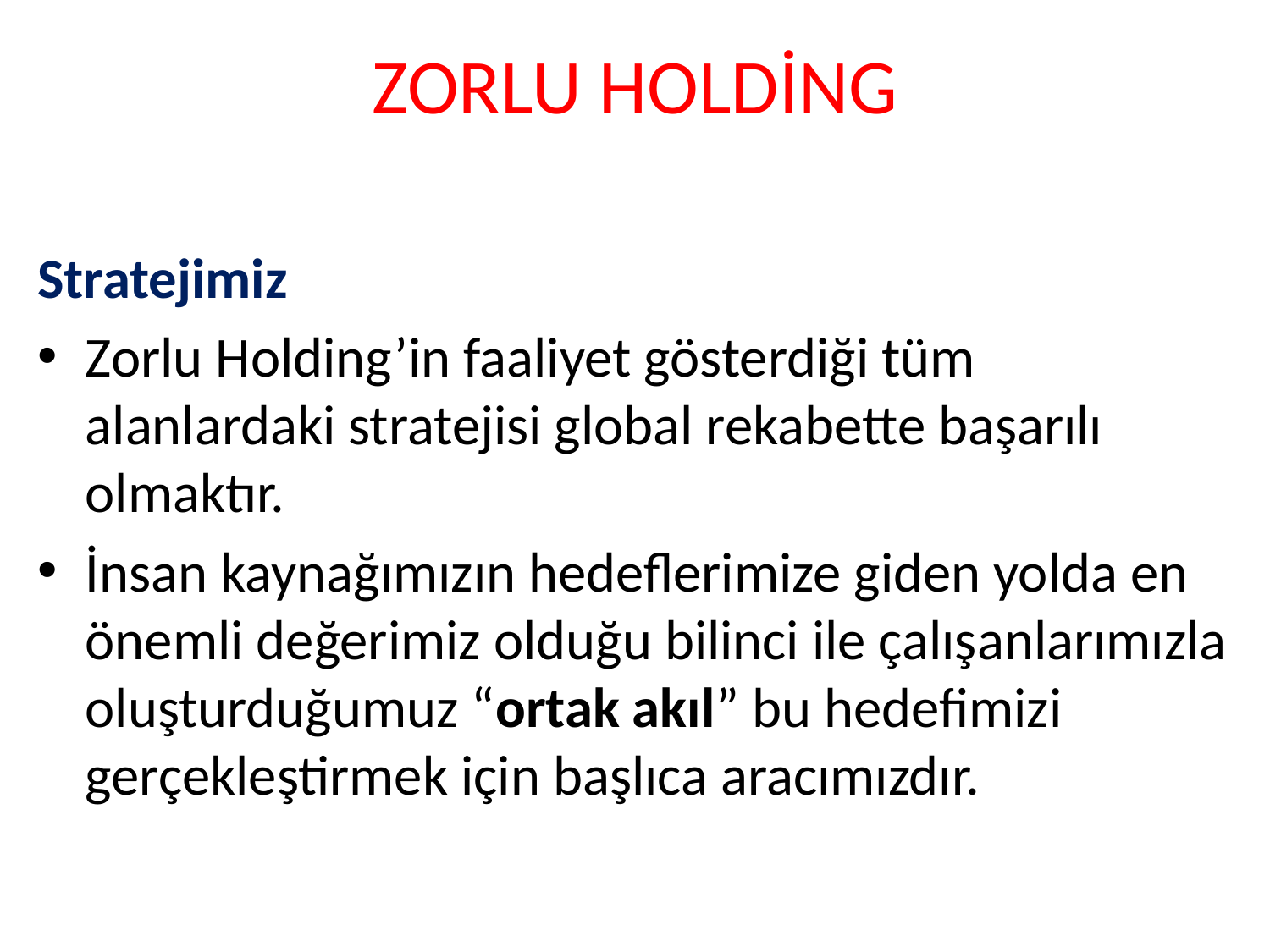

# ZORLU HOLDİNG

Stratejimiz
Zorlu Holding’in faaliyet gösterdiği tüm alanlardaki stratejisi global rekabette başarılı olmaktır.
İnsan kaynağımızın hedeflerimize giden yolda en önemli değerimiz olduğu bilinci ile çalışanlarımızla oluşturduğumuz “ortak akıl” bu hedefimizi gerçekleştirmek için başlıca aracımızdır.